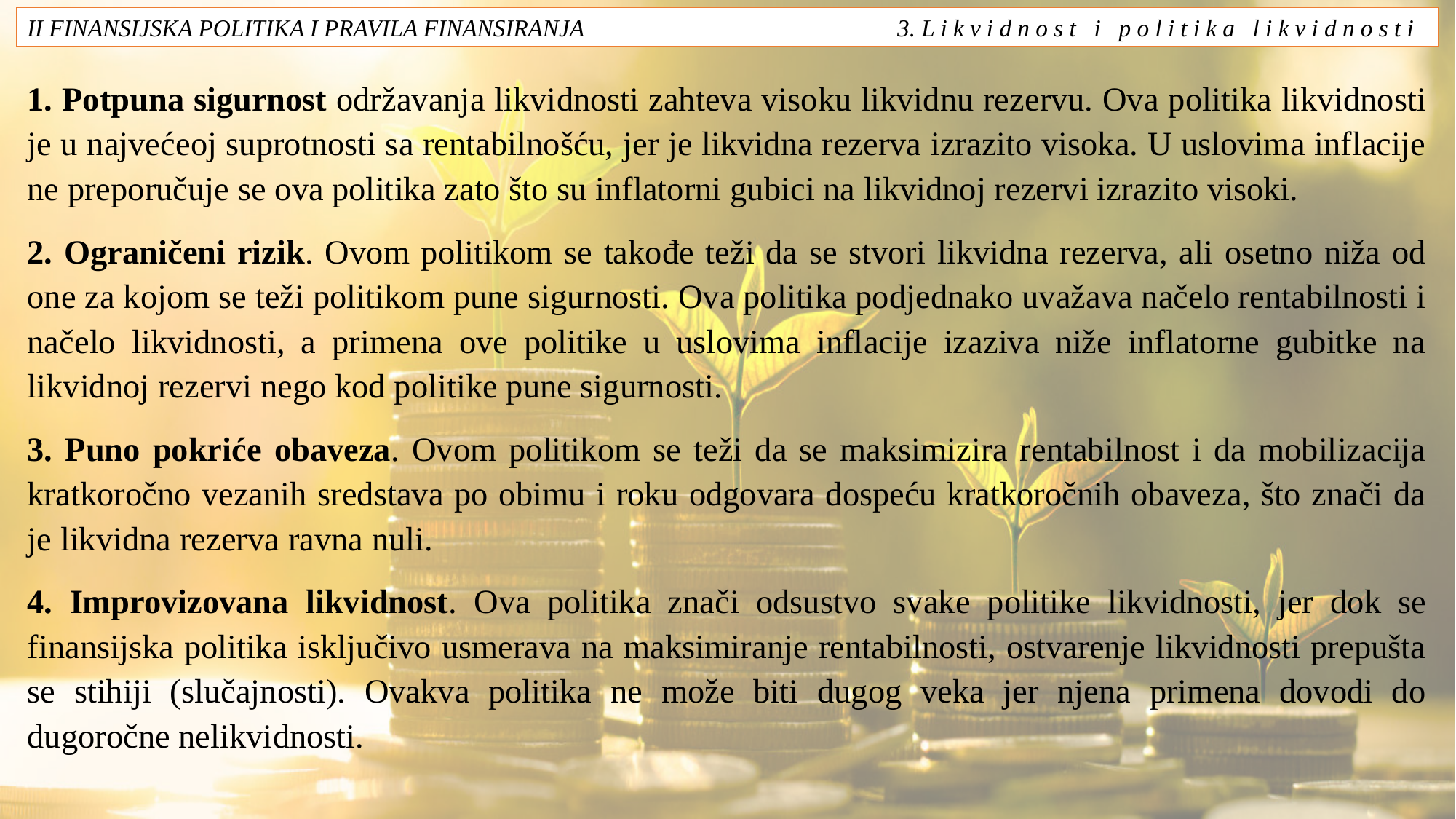

II FINANSIJSKA POLITIKA I PRAVILA FINANSIRANJA                                                    3. L i k v i d n o s t   i   p o l i t i k a   l i k v i d n o s t i
1. Potpuna sigurnost održavanja likvidnosti zahteva visoku likvidnu rezervu. Ova politika likvidnosti je u najvećeoj suprotnosti sa rentabilnošću, jer je likvidna rezerva izrazito visoka. U uslovima inflacije ne preporučuje se ova politika zato što su inflatorni gubici na likvidnoj rezervi izrazito visoki.
2. Ograničeni rizik. Ovom politikom se takođe teži da se stvori likvidna rezerva, ali osetno niža od one za kojom se teži politikom pune sigurnosti. Ova politika podjednako uvažava načelo rentabilnosti i načelo likvidnosti, a primena ove politike u uslovima inflacije izaziva niže inflatorne gubitke na likvidnoj rezervi nego kod politike pune sigurnosti.
3. Puno pokriće obaveza. Ovom politikom se teži da se maksimizira rentabilnost i da mobilizacija kratkoročno vezanih sredstava po obimu i roku odgovara dospeću kratkoročnih obaveza, što znači da je likvidna rezerva ravna nuli.
4. Improvizovana likvidnost. Ova politika znači odsustvo svake politike likvidnosti, jer dok se finansijska politika isključivo usmerava na maksimiranje rentabilnosti, ostvarenje likvidnosti prepušta se stihiji (slučajnosti). Ovakva politika ne može biti dugog veka jer njena primena dovodi do dugoročne nelikvidnosti.